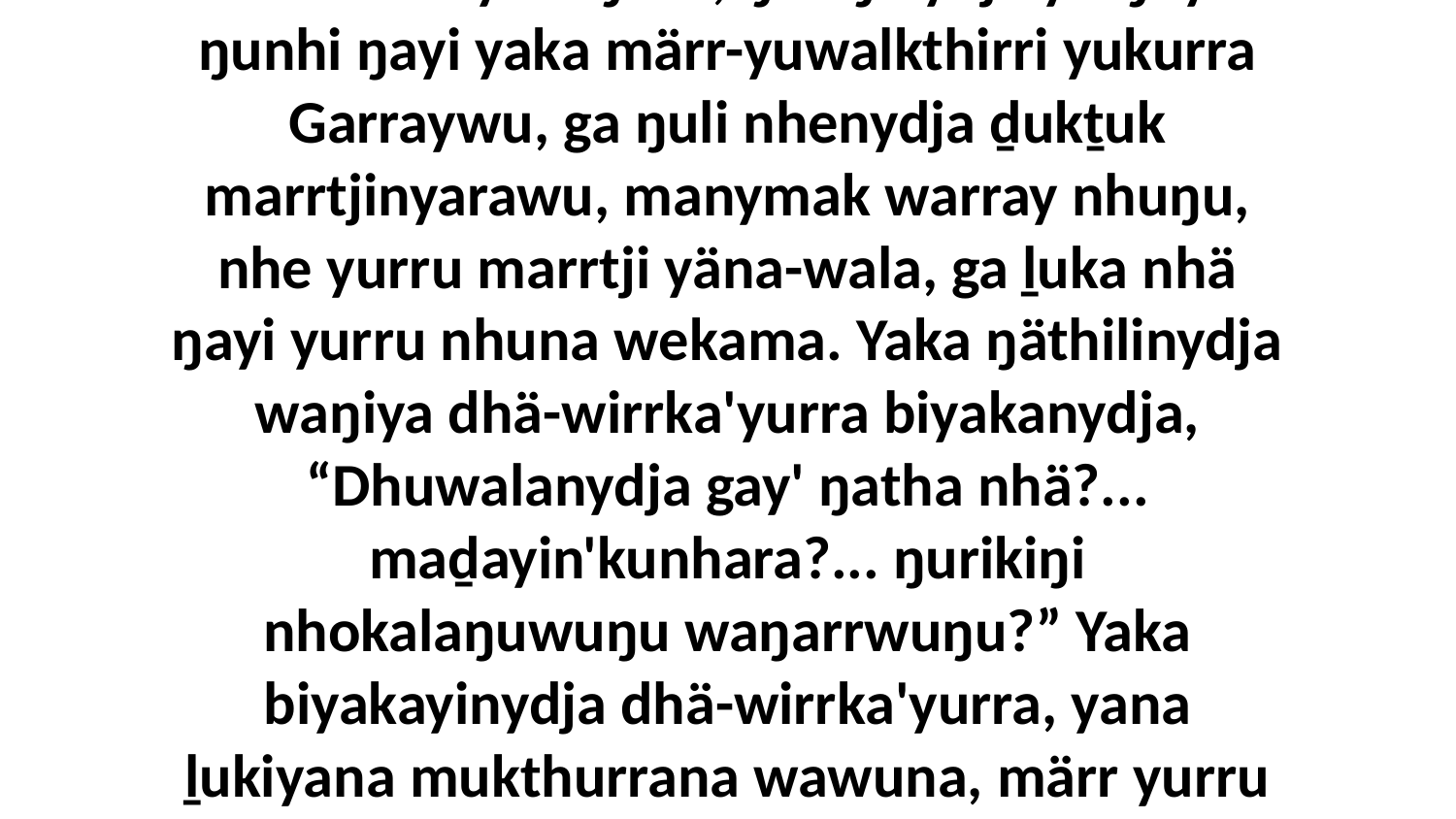

27 Ga ŋuli yurru nhuna ŋula yolthu märrama nhanukalay wäŋalili, ŋuriŋinydja yolŋuyu ŋunhi ŋayi yaka märr-yuwalkthirri yukurra Garraywu, ga ŋuli nhenydja ḏukṯuk marrtjinyarawu, manymak warray nhuŋu, nhe yurru marrtji yäna-wala, ga ḻuka nhä ŋayi yurru nhuna wekama. Yaka ŋäthilinydja waŋiya dhä-wirrka'yurra biyakanydja, “Dhuwalanydja gay' ŋatha nhä?... maḏayin'kunhara?... ŋurikiŋi nhokalaŋuwuŋu waŋarrwuŋu?” Yaka biyakayinydja dhä-wirrka'yurra, yana ḻukiyana mukthurrana wawuna, märr yurru ŋayaŋuyunydja ŋuriŋinydja nhokalay nhe yaka nhuna waŋa yätj-ḻakarama.